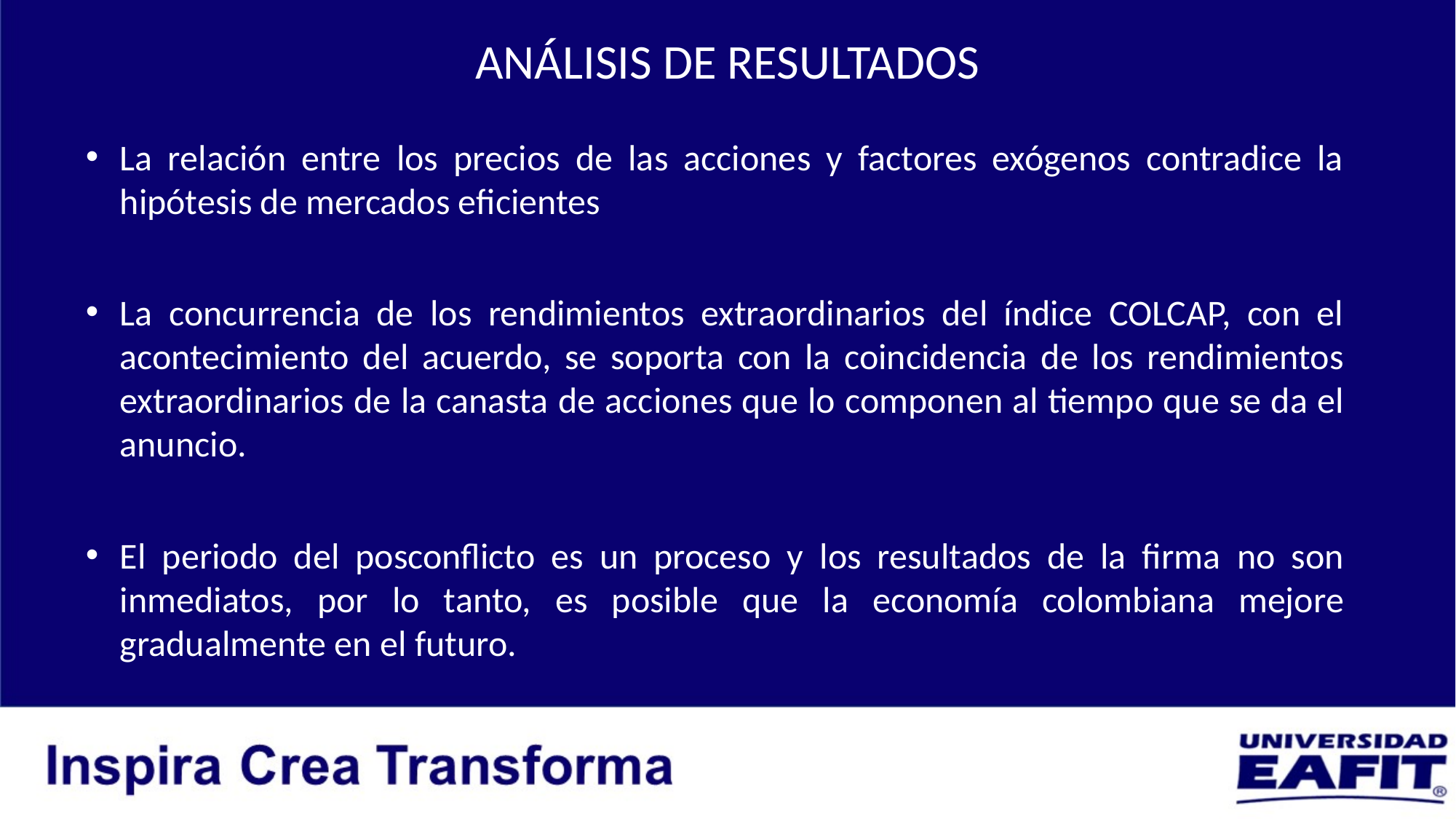

# ANÁLISIS DE RESULTADOS
La relación entre los precios de las acciones y factores exógenos contradice la hipótesis de mercados eficientes

La concurrencia de los rendimientos extraordinarios del índice COLCAP, con el acontecimiento del acuerdo, se soporta con la coincidencia de los rendimientos extraordinarios de la canasta de acciones que lo componen al tiempo que se da el anuncio.

El periodo del posconflicto es un proceso y los resultados de la firma no son inmediatos, por lo tanto, es posible que la economía colombiana mejore gradualmente en el futuro.